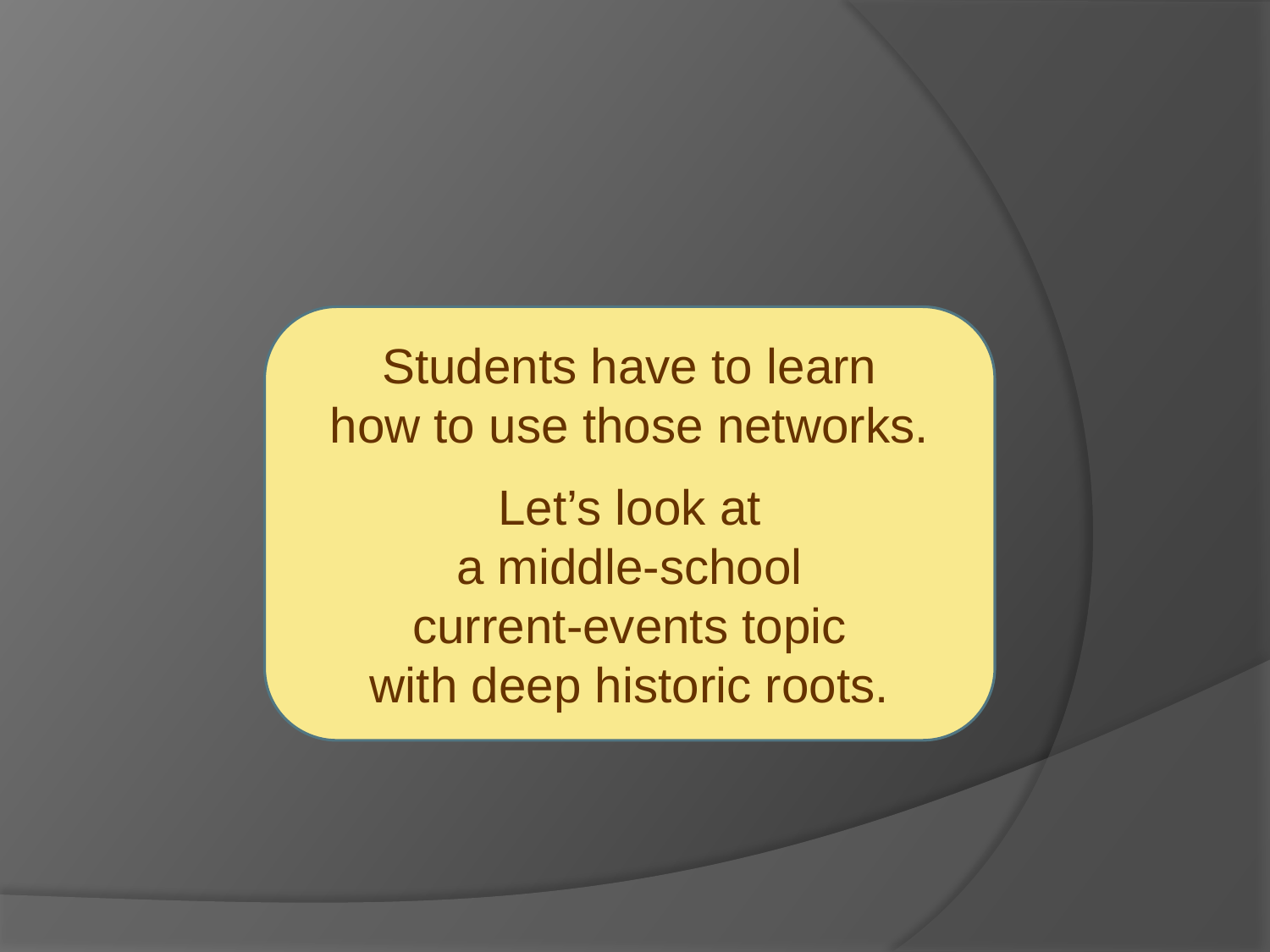

Students have to learn
how to use those networks.

Let’s look at
a middle-school
current-events topic
with deep historic roots.